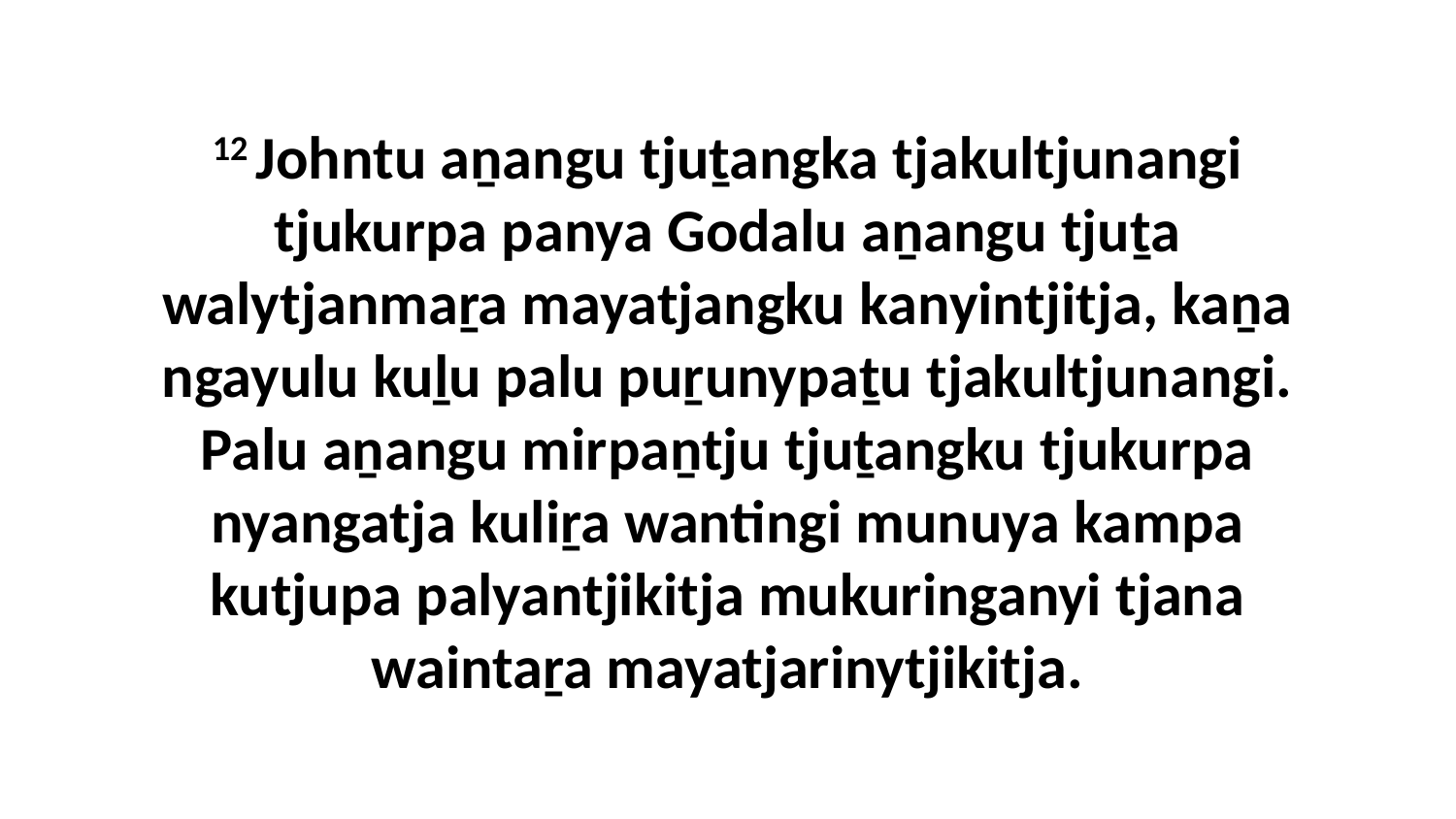

12 Johntu aṉangu tjuṯangka tjakultjunangi tjukurpa panya Godalu aṉangu tjuṯa walytjanmaṟa mayatjangku kanyintjitja, kaṉa ngayulu kuḻu palu puṟunypaṯu tjakultjunangi. Palu aṉangu mirpaṉtju tjuṯangku tjukurpa nyangatja kuliṟa wantingi munuya kampa kutjupa palyantjikitja mukuringanyi tjana waintaṟa mayatjarinytjikitja.